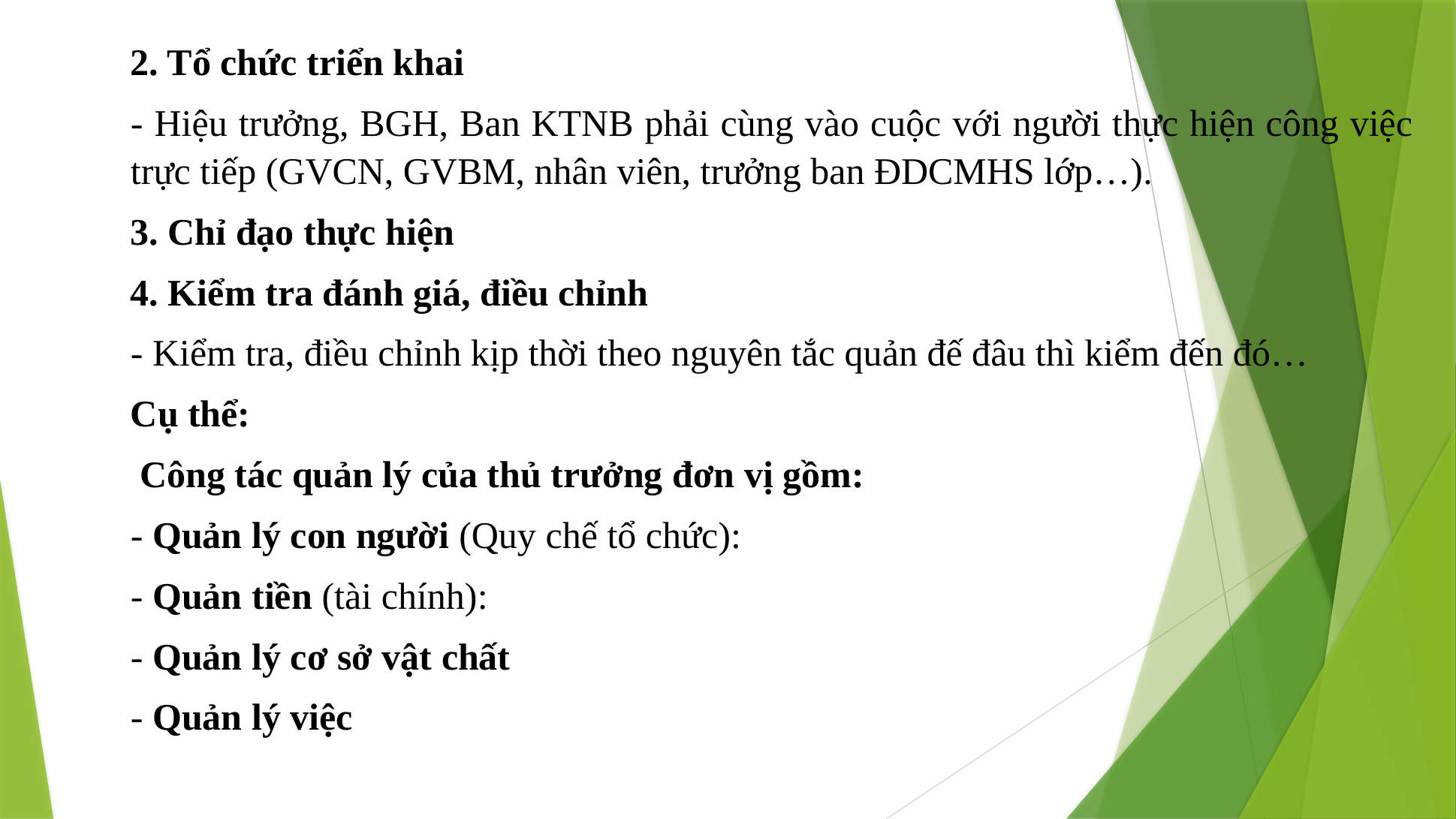

2. Tổ chức triển khai
- Hiệu trưởng, BGH, Ban KTNB phải cùng vào cuộc với người thực hiện công việc trực tiếp (GVCN, GVBM, nhân viên, trưởng ban ĐDCMHS lớp…).
3. Chỉ đạo thực hiện
4. Kiểm tra đánh giá, điều chỉnh
- Kiểm tra, điều chỉnh kịp thời theo nguyên tắc quản đế đâu thì kiểm đến đó…
Cụ thể:
 Công tác quản lý của thủ trưởng đơn vị gồm:
- Quản lý con người (Quy chế tổ chức):
- Quản tiền (tài chính):
- Quản lý cơ sở vật chất
- Quản lý việc